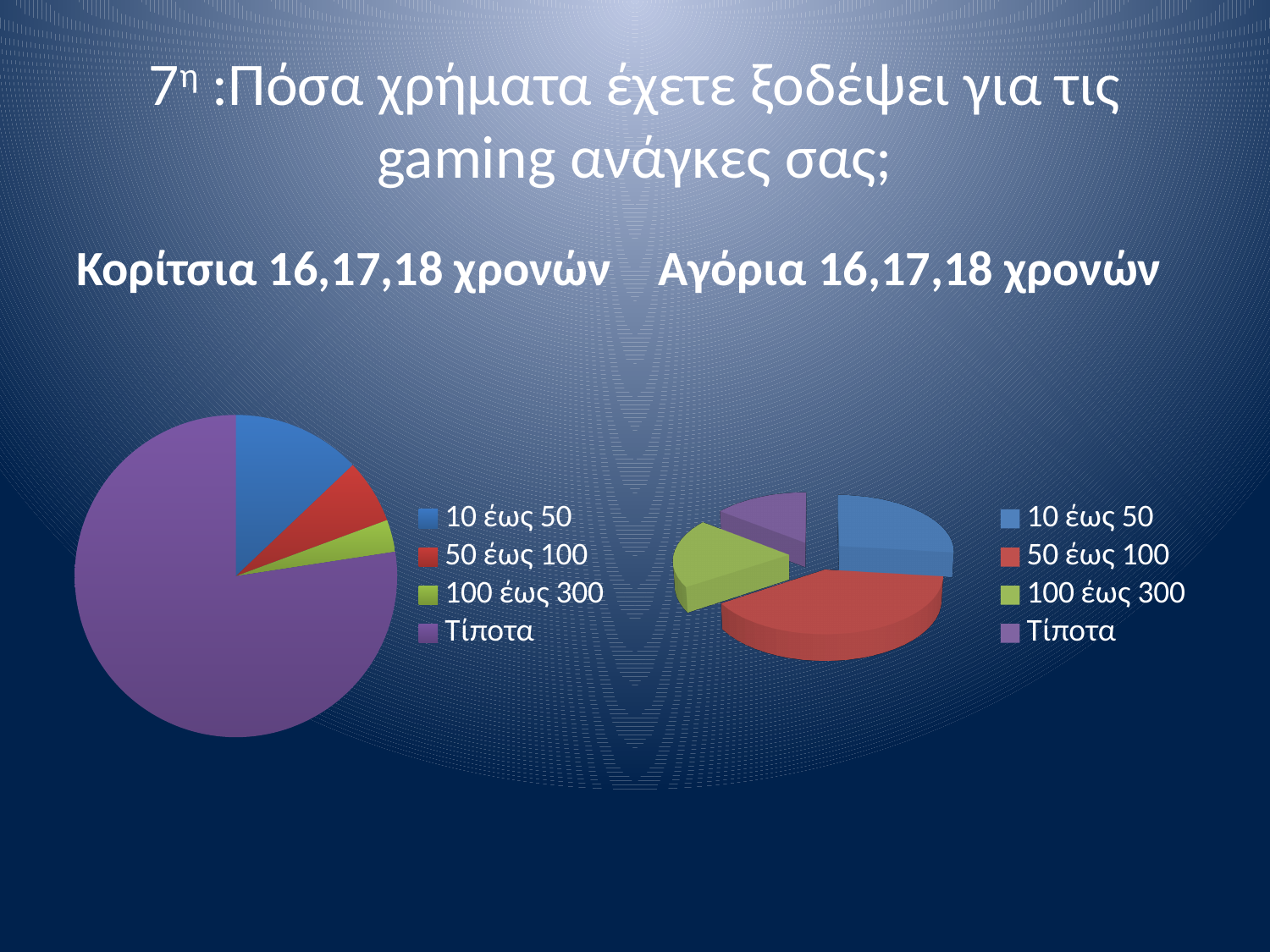

# 7η :Πόσα χρήματα έχετε ξοδέψει για τις gaming ανάγκες σας;
Κορίτσια 16,17,18 χρονών
Αγόρια 16,17,18 χρονών

### Chart

| Category | Στήλη1 |
|---|---|
| 10 έως 50 | 4.0 |
| 50 έως 100 | 2.0 |
| 100 έως 300 | 1.0 |
| Τίποτα | 24.0 |

[unsupported chart]